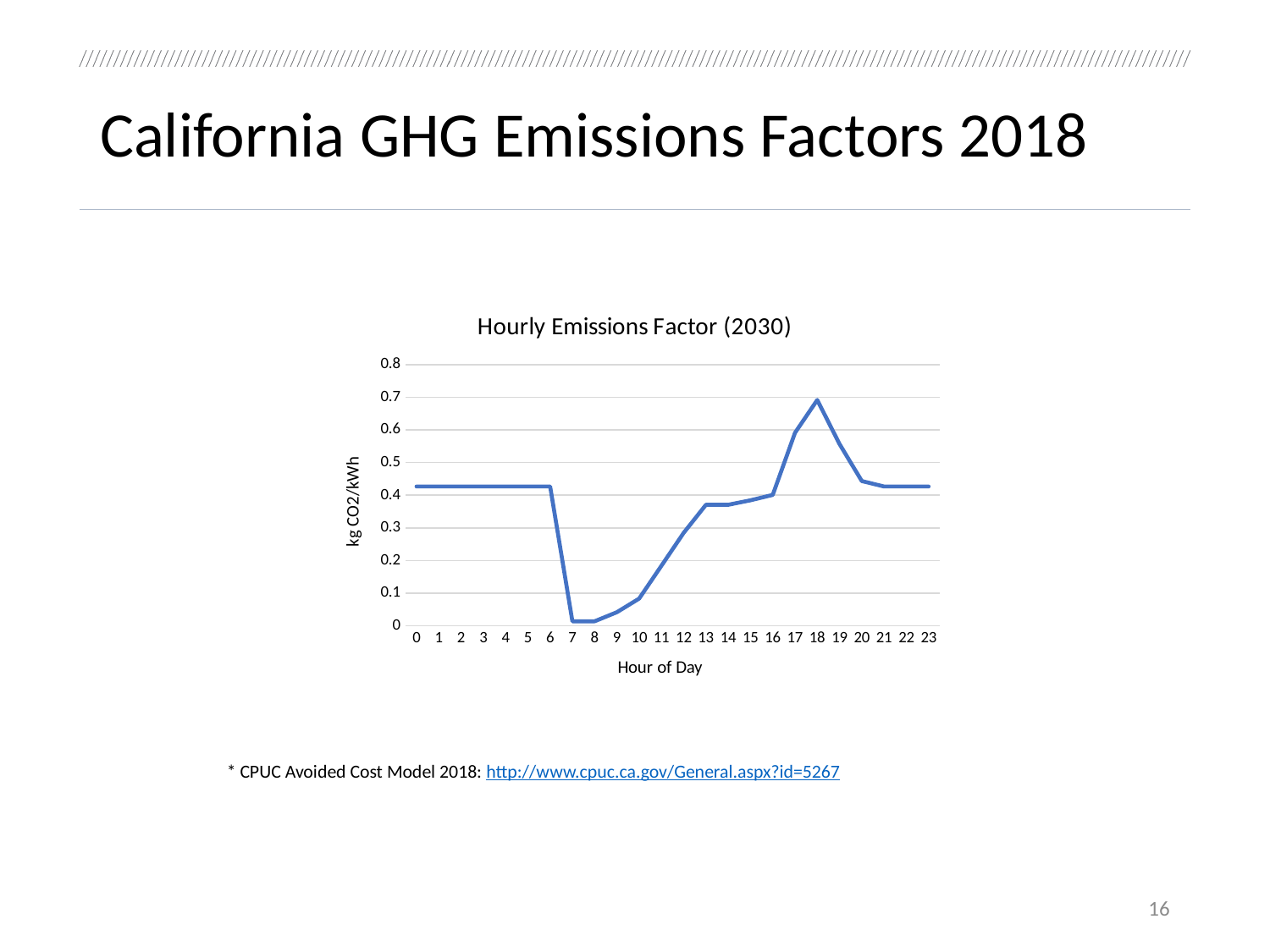

# California GHG Emissions Factors 2018

### Chart: Hourly Emissions Factor (2030)

| Category | Total |
|---|---|
| 0 | 0.4266636042240001 |
| 1 | 0.4266636042240001 |
| 2 | 0.4266636042240001 |
| 3 | 0.4266636042240001 |
| 4 | 0.4266636042240001 |
| 5 | 0.4266636042240001 |
| 6 | 0.4266636042240001 |
| 7 | 0.013763342071741937 |
| 8 | 0.013763342071741937 |
| 9 | 0.04149228767806452 |
| 10 | 0.08318683681896775 |
| 11 | 0.18362226876944523 |
| 12 | 0.2846644851084388 |
| 13 | 0.37060083885089035 |
| 14 | 0.37060083885089035 |
| 15 | 0.3843641809226323 |
| 16 | 0.4010686843599601 |
| 17 | 0.5910871356751379 |
| 18 | 0.6917577071974778 |
| 19 | 0.5566891611481775 |
| 20 | 0.4433558609065339 |
| 21 | 0.4266636042240001 |
| 22 | 0.4266636042240001 |
| 23 | 0.4266636042240001 |
* CPUC Avoided Cost Model 2018: http://www.cpuc.ca.gov/General.aspx?id=5267
16